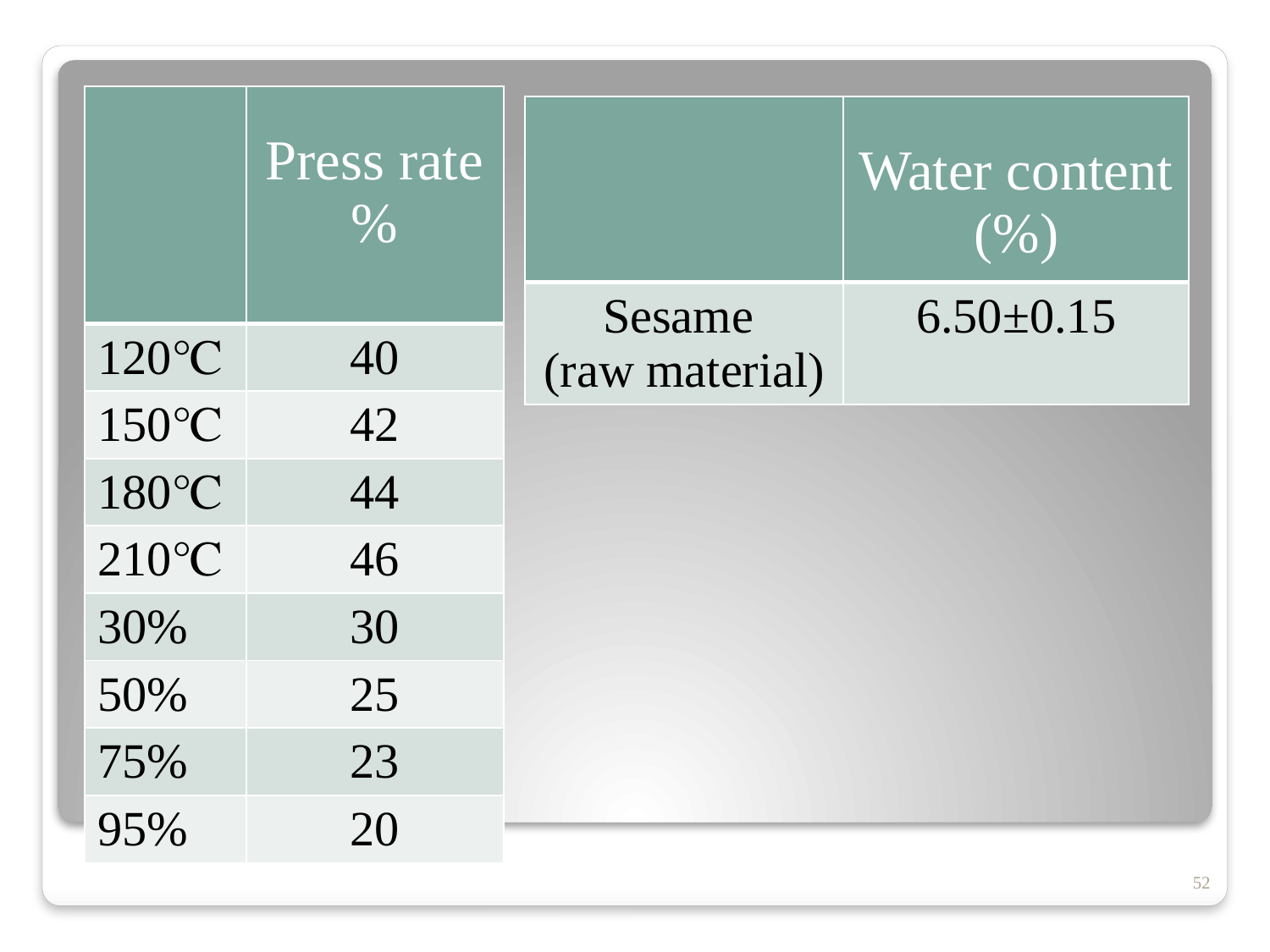

|  | Press rate % |
| --- | --- |
| 120℃ | 40 |
| 150℃ | 42 |
| 180℃ | 44 |
| 210℃ | 46 |
| 30% | 30 |
| 50% | 25 |
| 75% | 23 |
| 95% | 20 |
|  | Water content (%) |
| --- | --- |
| Sesame (raw material) | 6.50±0.15 |
52